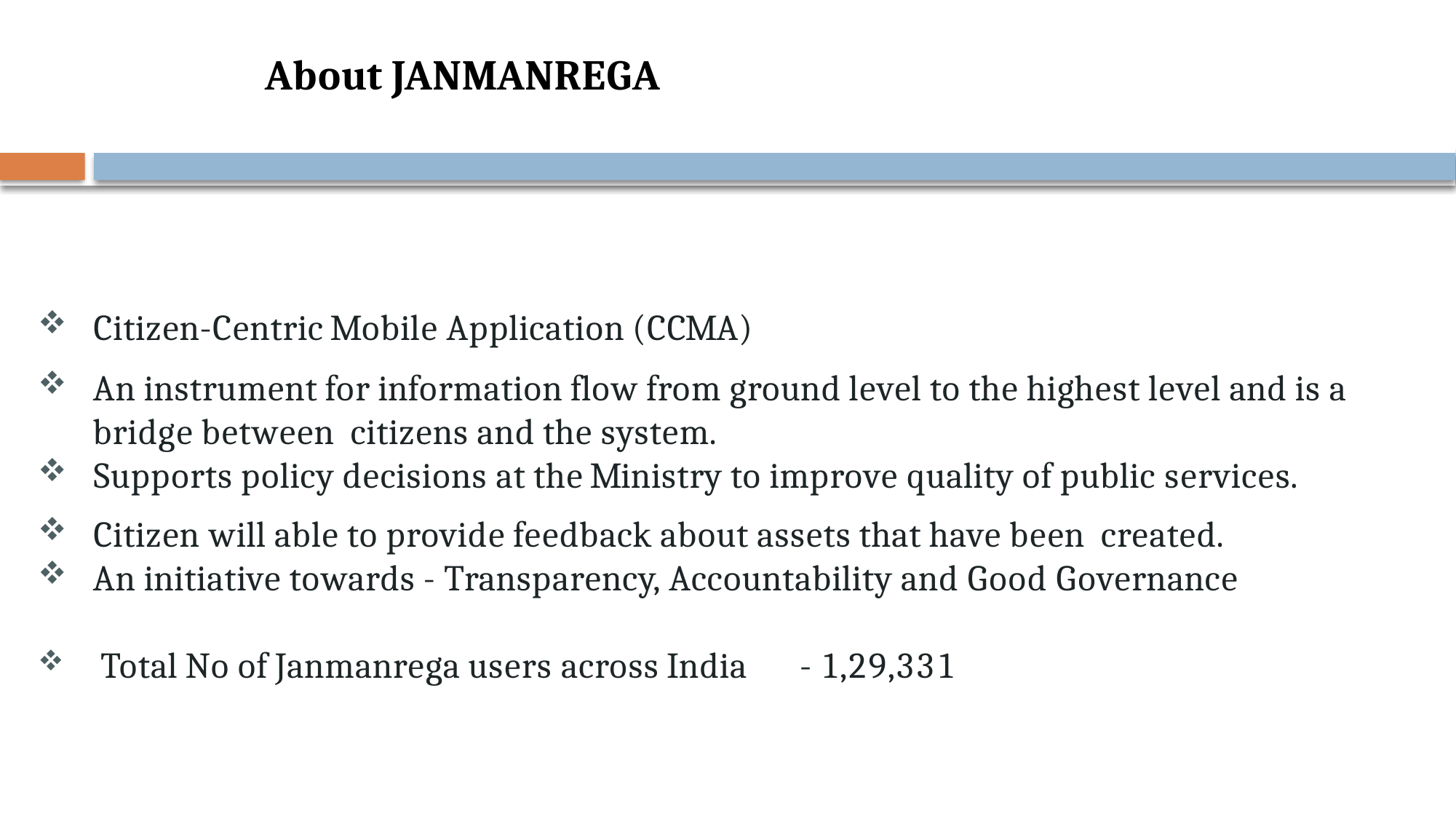

About JANMANREGA
# Citizen-Centric Mobile Application (CCMA)
An instrument for information flow from ground level to the highest level and is a bridge between  citizens and the system.
Supports policy decisions at the Ministry to improve quality of public services.
Citizen will able to provide feedback about assets that have been  created.
An initiative towards - Transparency, Accountability and Good Governance
Total No of Janmanrega users across India	- 1,29,331